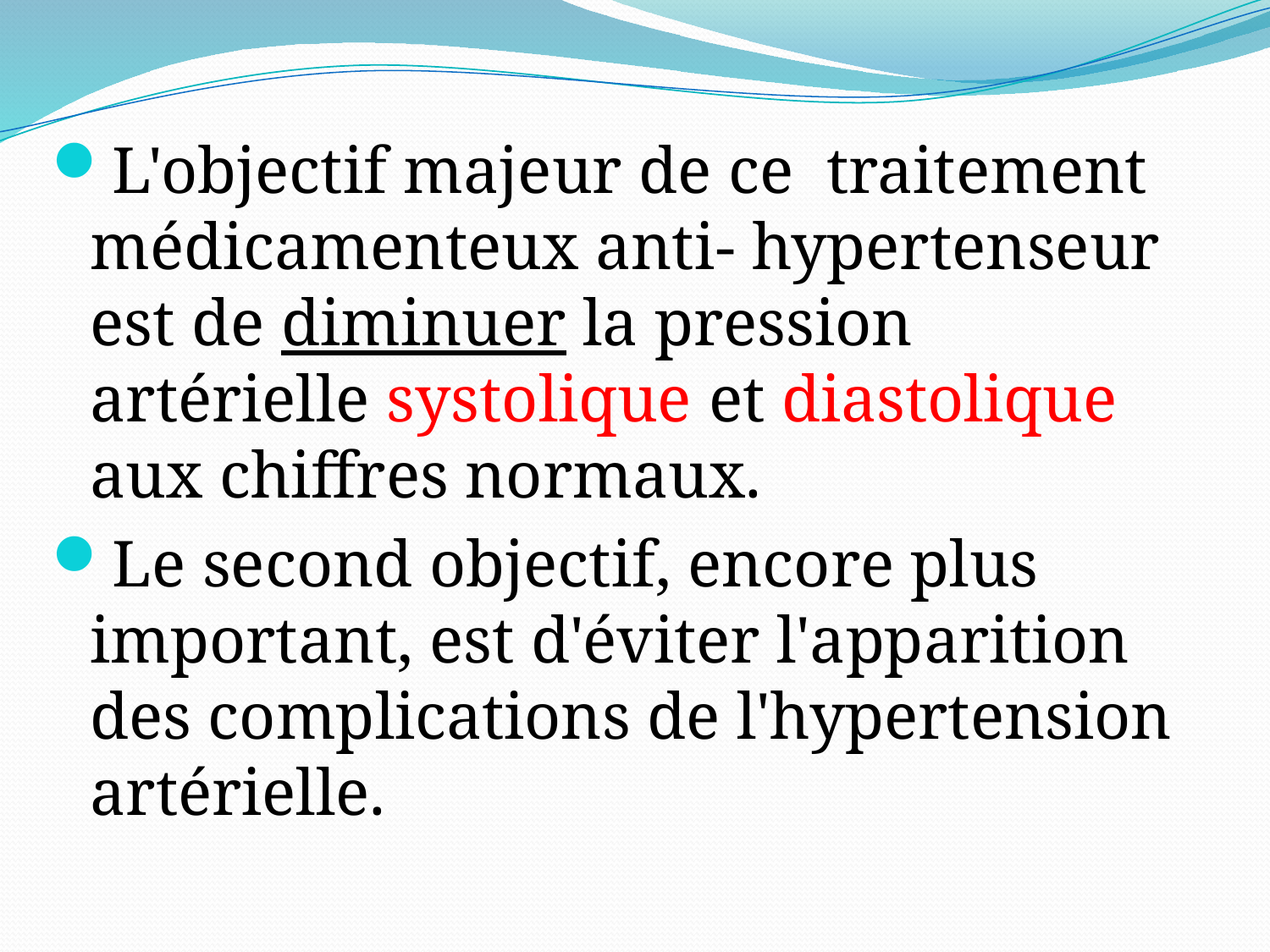

L'objectif majeur de ce  traitement médicamenteux anti- hypertenseur est de diminuer la pression artérielle systolique et diastolique  aux chiffres normaux.
Le second objectif, encore plus important, est d'éviter l'apparition des complications de l'hypertension artérielle.